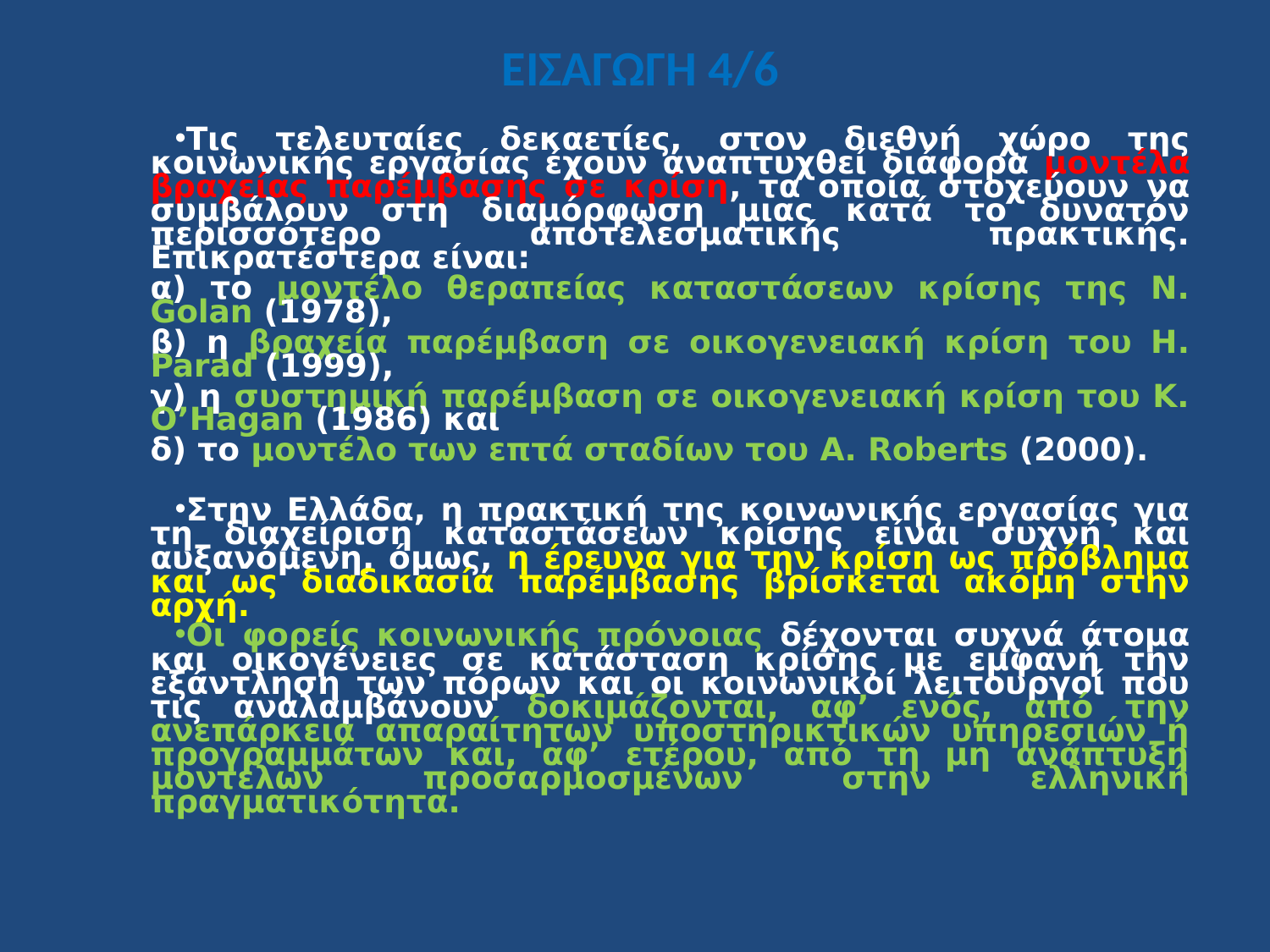

# ΕΙΣΑΓΩΓΗ 4/6

Τις τελευταίες δεκαετίες, στον διεθνή χώρο της κοινωνικής εργασίας έχουν ανα­πτυχθεί διάφορα μοντέλα βραχείας παρέμβασης σε κρίση, τα οποία στοχεύουν να συμβάλουν στη διαμόρφωση μιας κατά το δυνατόν περισσότερο αποτελεσματικής πρακτικής. Επικρατέστερα είναι:
α) το μοντέλο θεραπείας καταστάσεων κρίσης της Ν. Golan (1978),
β) η βραχεία παρέμβαση σε οικογενειακή κρίση του Η. Parad (1999),
γ) η συστημική παρέμβαση σε οικογενειακή κρίση του Κ. O’Hagan (1986) και
δ) το μοντέλο των επτά σταδίων του A. Roberts (2000).

Στην Ελλάδα, η πρακτική της κοινωνικής εργασίας για τη διαχείριση καταστάσεων κρίσης είναι συχνή και αυξανόμενη, όμως, η έρευνα για την κρίση ως πρόβλημα και ως διαδικασία παρέμβασης βρίσκεται ακόμη στην αρχή.
Οι φορείς κοινωνικής πρόνοιας δέχονται συχνά άτομα και οικογένειες σε κατάσταση κρίσης με εμφανή την εξάντληση των πόρων και οι κοινωνικοί λειτουργοί που τις αναλαμβάνουν δοκιμάζονται, αφ’ ενός, από την ανεπάρκεια απαραίτητων υποστηρικτικών υπηρεσιών ή προγραμμάτων και, αφ’ ετέρου, από τη μη ανάπτυξη μοντέλων προσαρμοσμένων στην ελληνική πραγματικότητα.